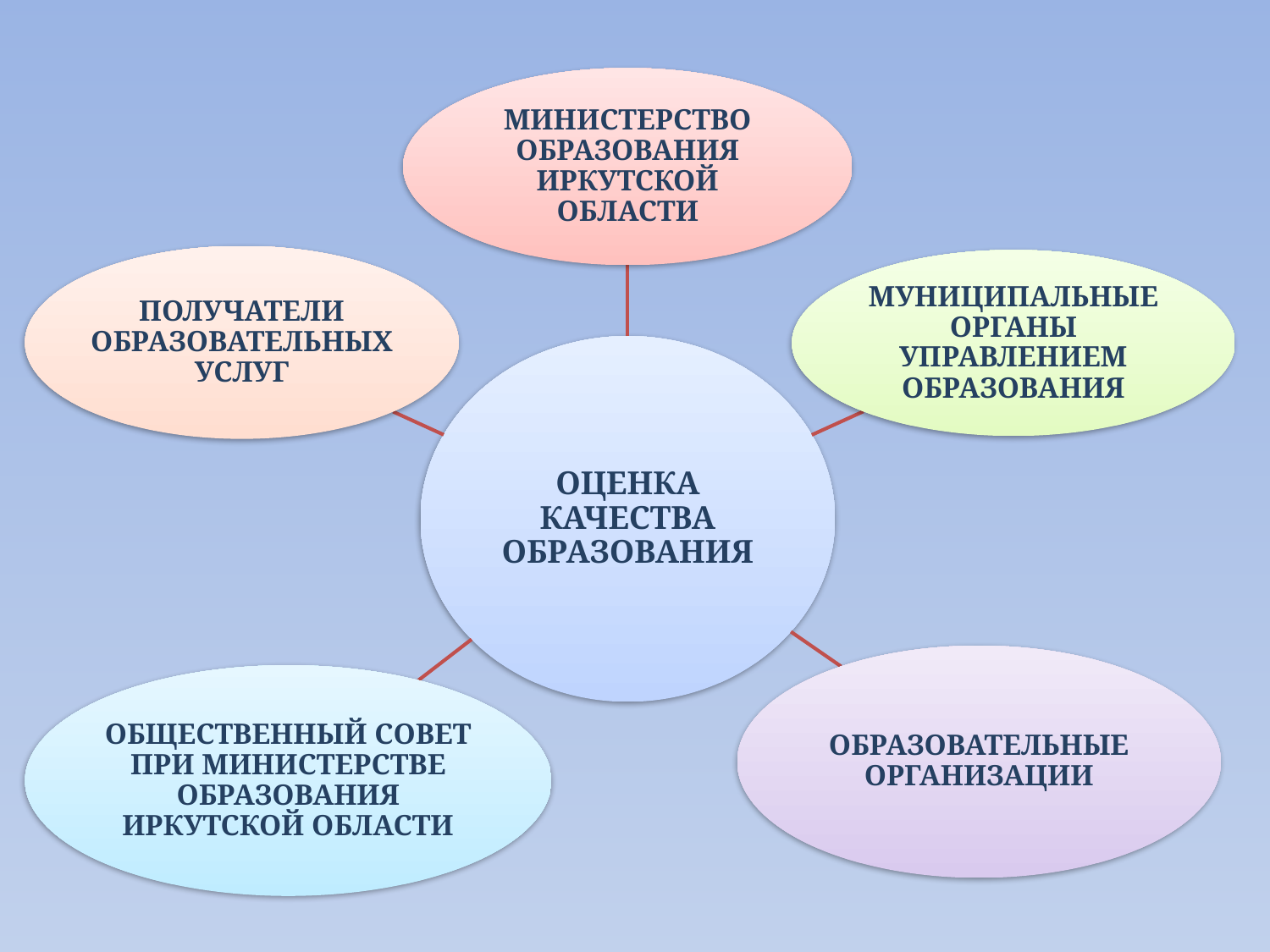

ОЦЕНКА КАЧЕСТВА ОБРАЗОВАНИЯ

МИНИСТЕРСТВО ОБРАЗОВАНИЯ ИРКУТСКОЙ ОБЛАСТИ

МУНИЦИПАЛЬНЫЕ ОРГАНЫ УПРАВЛЕНИЕМ ОБРАЗОВАНИЯ

ОБРАЗОВАТЕЛЬНЫЕ ОРГАНИЗАЦИИ

ОБЩЕСТВЕННЫЙ СОВЕТ ПРИ МИНИСТЕРСТВЕ ОБРАЗОВАНИЯ ИРКУТСКОЙ ОБЛАСТИ

ПОЛУЧАТЕЛИ ОБРАЗОВАТЕЛЬНЫХ УСЛУГ